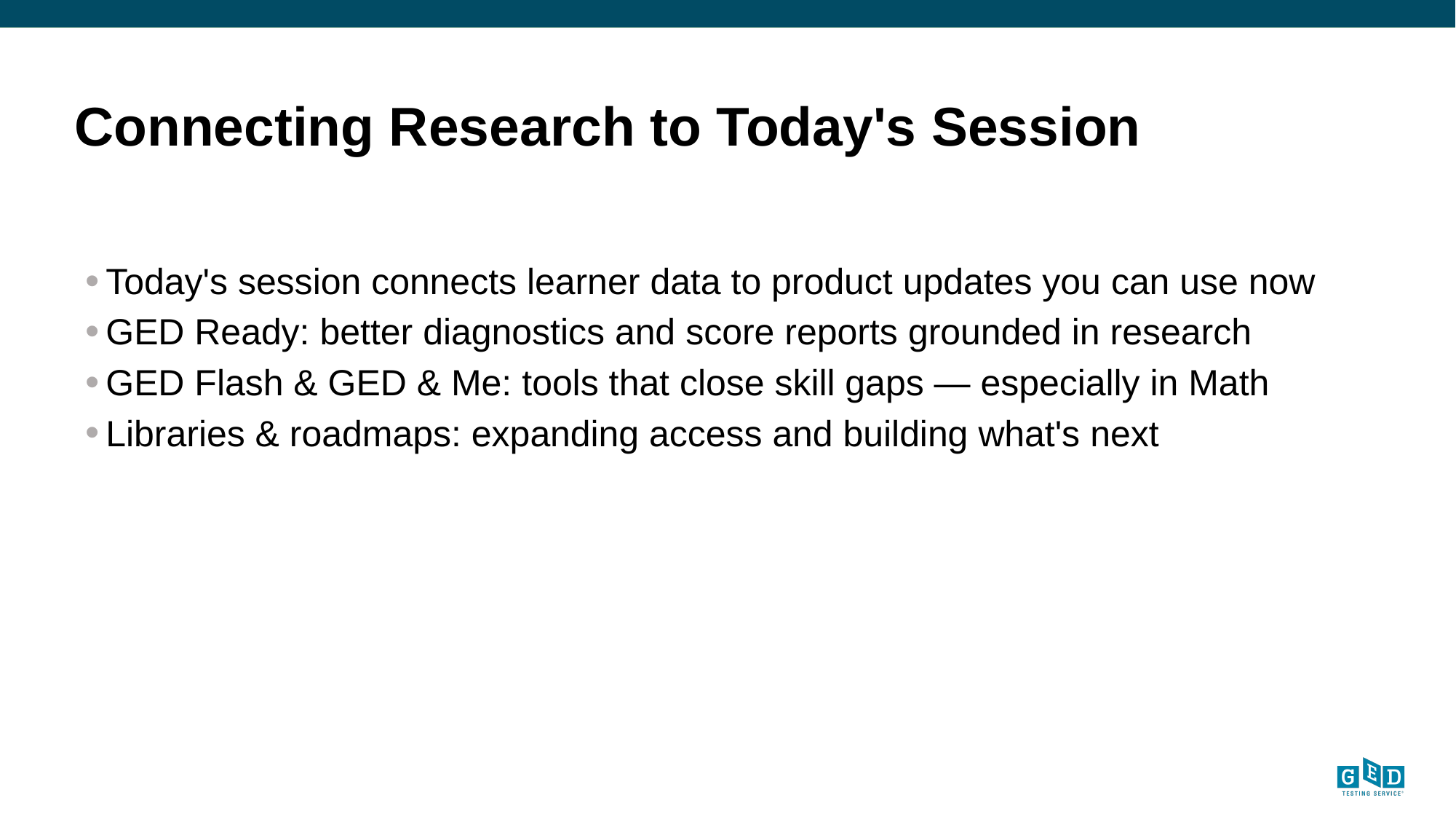

# Connecting Research to Today's Session
Today's session connects learner data to product updates you can use now
GED Ready: better diagnostics and score reports grounded in research
GED Flash & GED & Me: tools that close skill gaps — especially in Math
Libraries & roadmaps: expanding access and building what's next